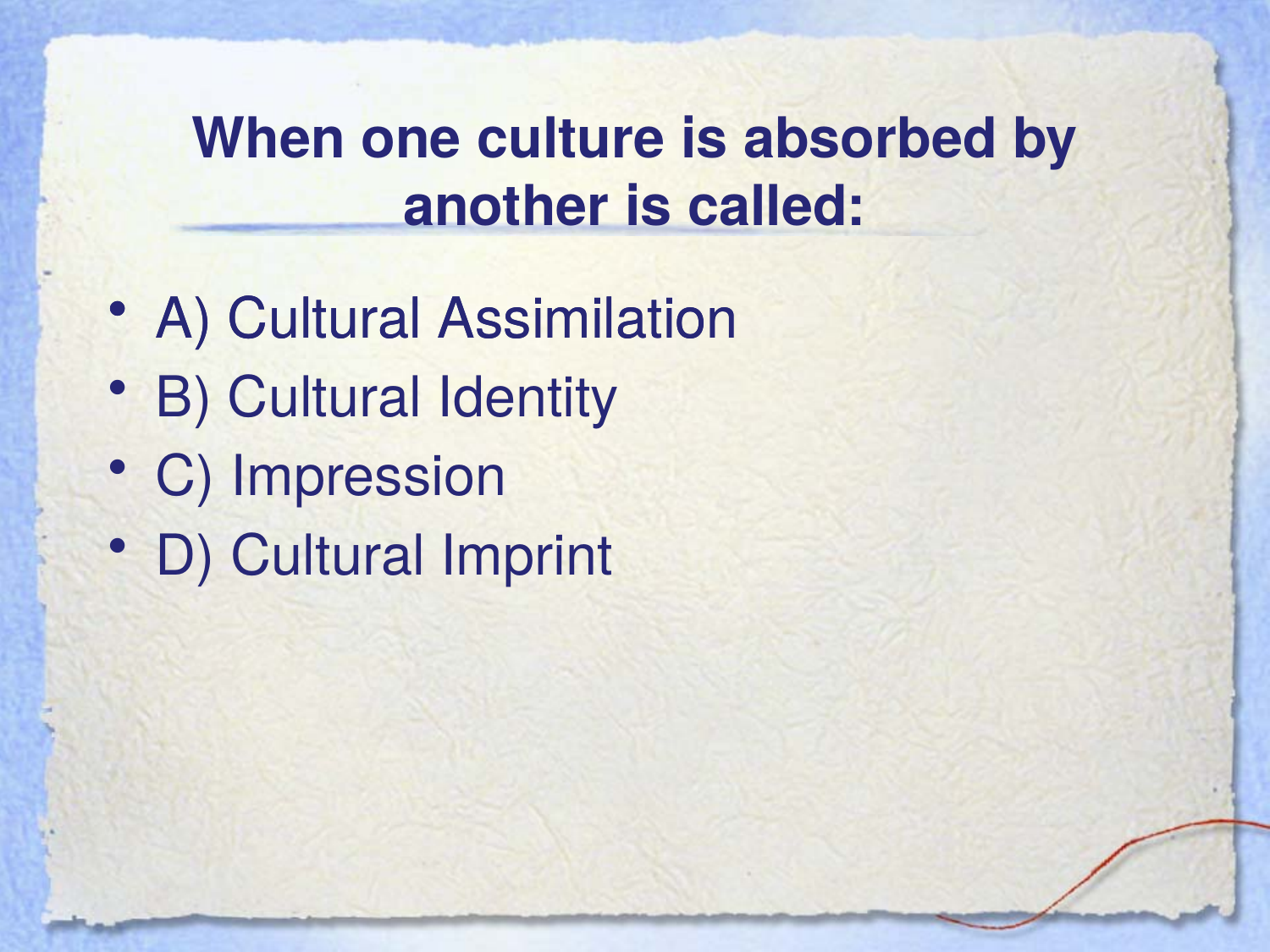

# When one culture is absorbed by another is called:
A) Cultural Assimilation
B) Cultural Identity
C) Impression
D) Cultural Imprint
A) Cultural Assimilation